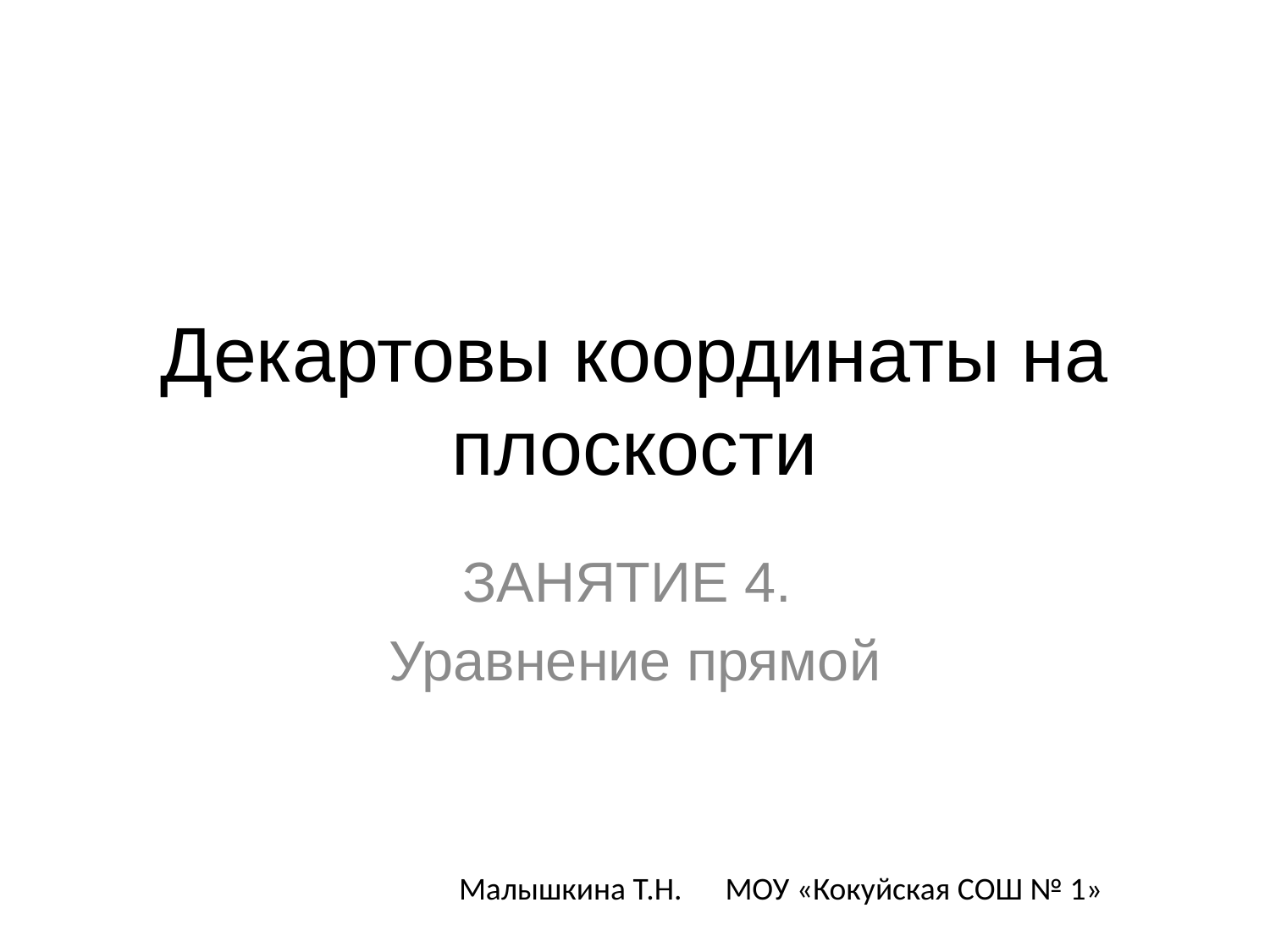

# Декартовы координаты на плоскости
ЗАНЯТИЕ 4.
Уравнение прямой
Малышкина Т.Н.      МОУ «Кокуйская СОШ № 1»